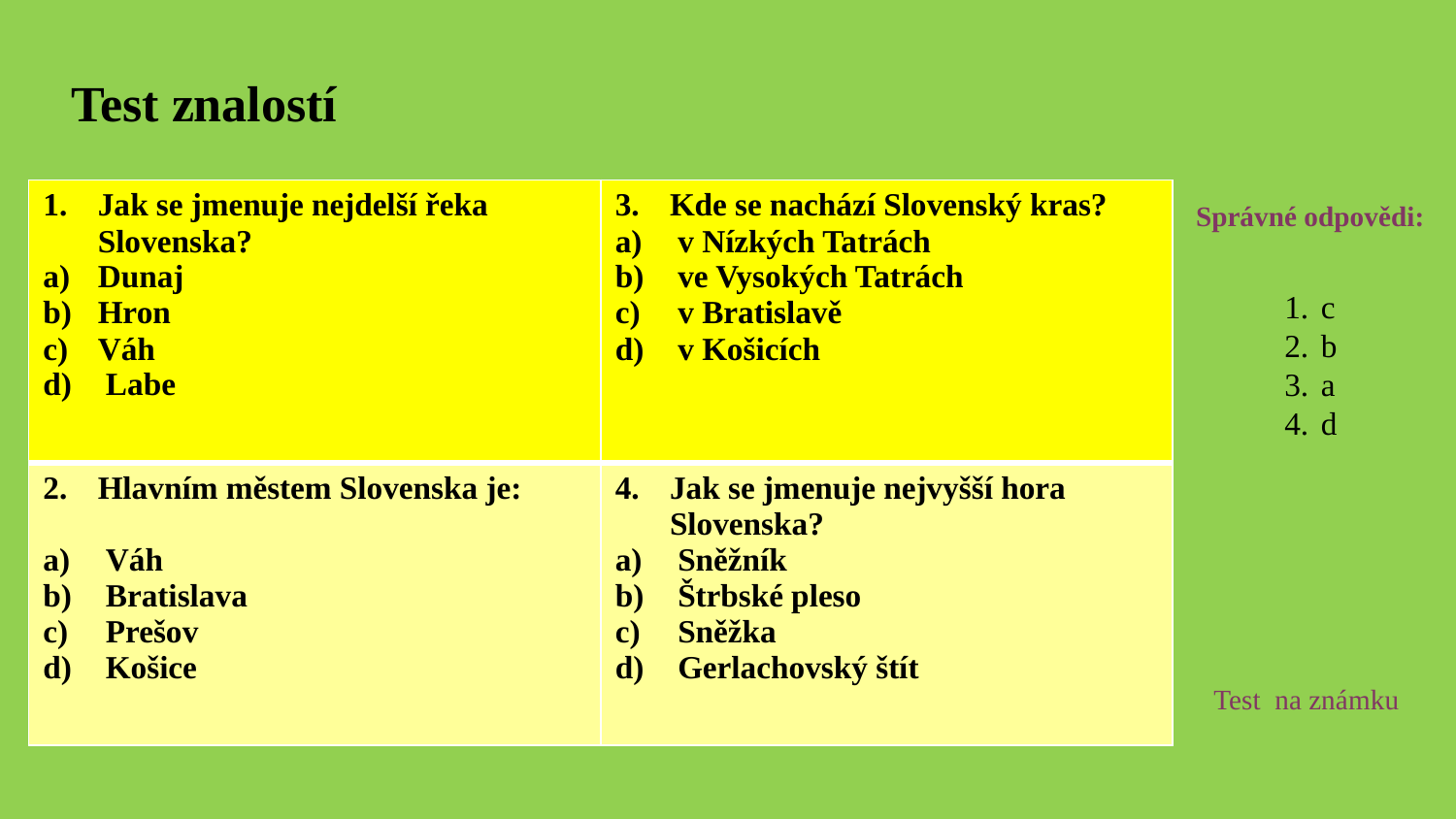

# Test znalostí
| Jak se jmenuje nejdelší řeka Slovenska? Dunaj Hron Váh Labe | Kde se nachází Slovenský kras? v Nízkých Tatrách ve Vysokých Tatrách v Bratislavě v Košicích |
| --- | --- |
| Hlavním městem Slovenska je: Váh Bratislava Prešov Košice | Jak se jmenuje nejvyšší hora Slovenska? Sněžník Štrbské pleso Sněžka Gerlachovský štít |
Správné odpovědi:

c
b
a
d

Test  na známku